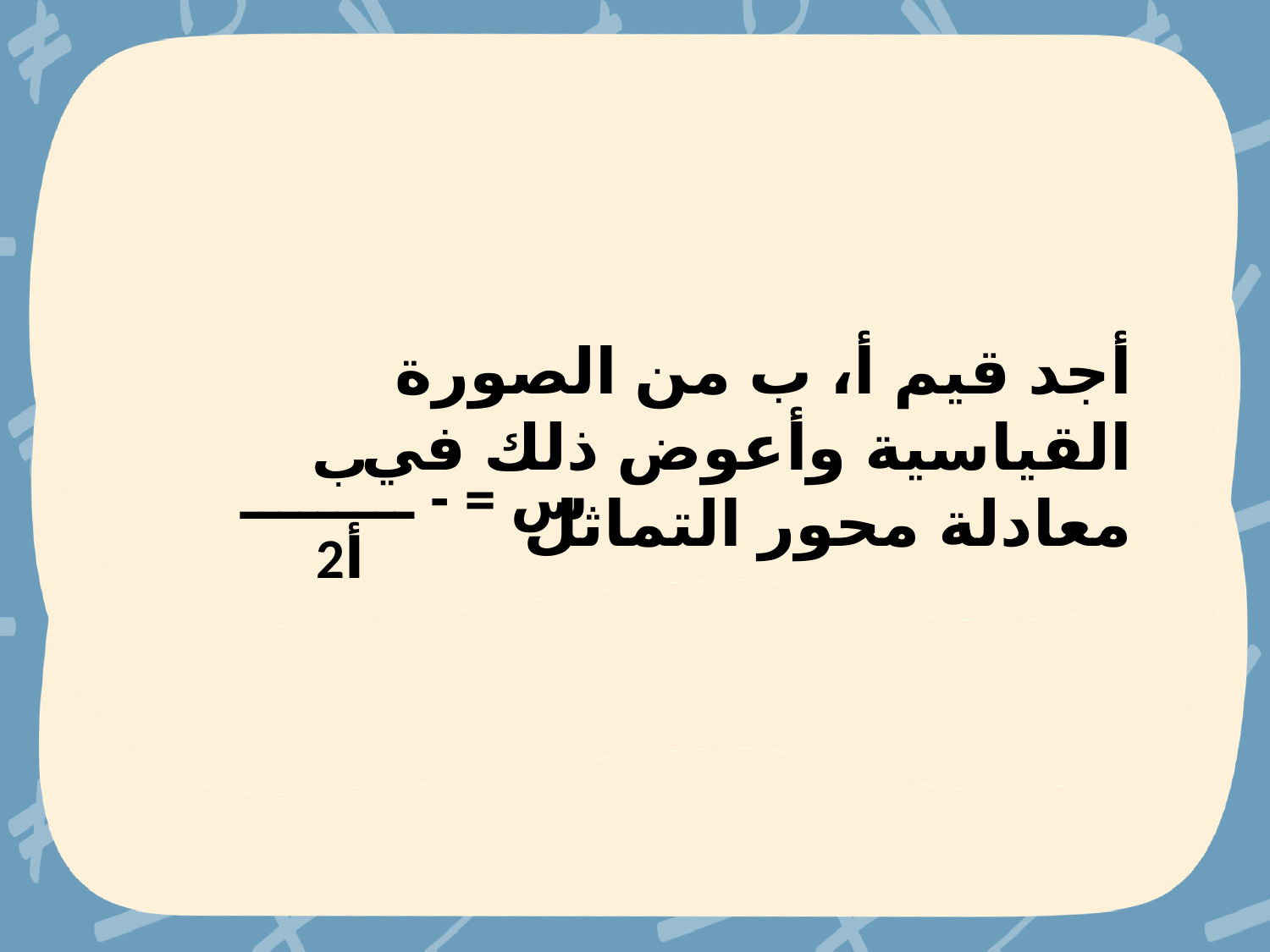

أجد قيم أ، ب من الصورة القياسية وأعوض ذلك في معادلة محور التماثل
ب
س = - ـــــــــ
2أ